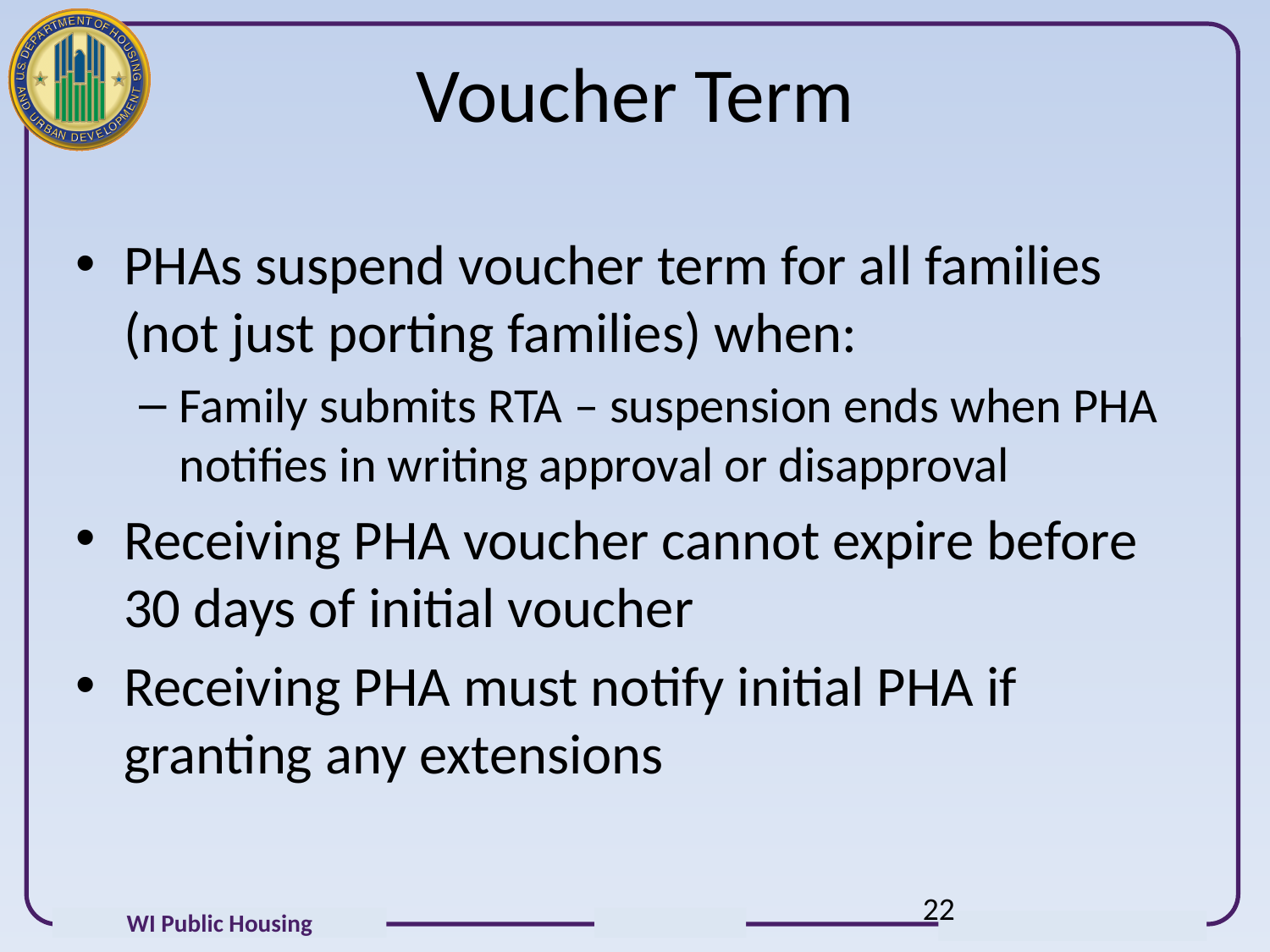

# Voucher Term
PHAs suspend voucher term for all families (not just porting families) when:
Family submits RTA – suspension ends when PHA notifies in writing approval or disapproval
Receiving PHA voucher cannot expire before 30 days of initial voucher
Receiving PHA must notify initial PHA if granting any extensions

22